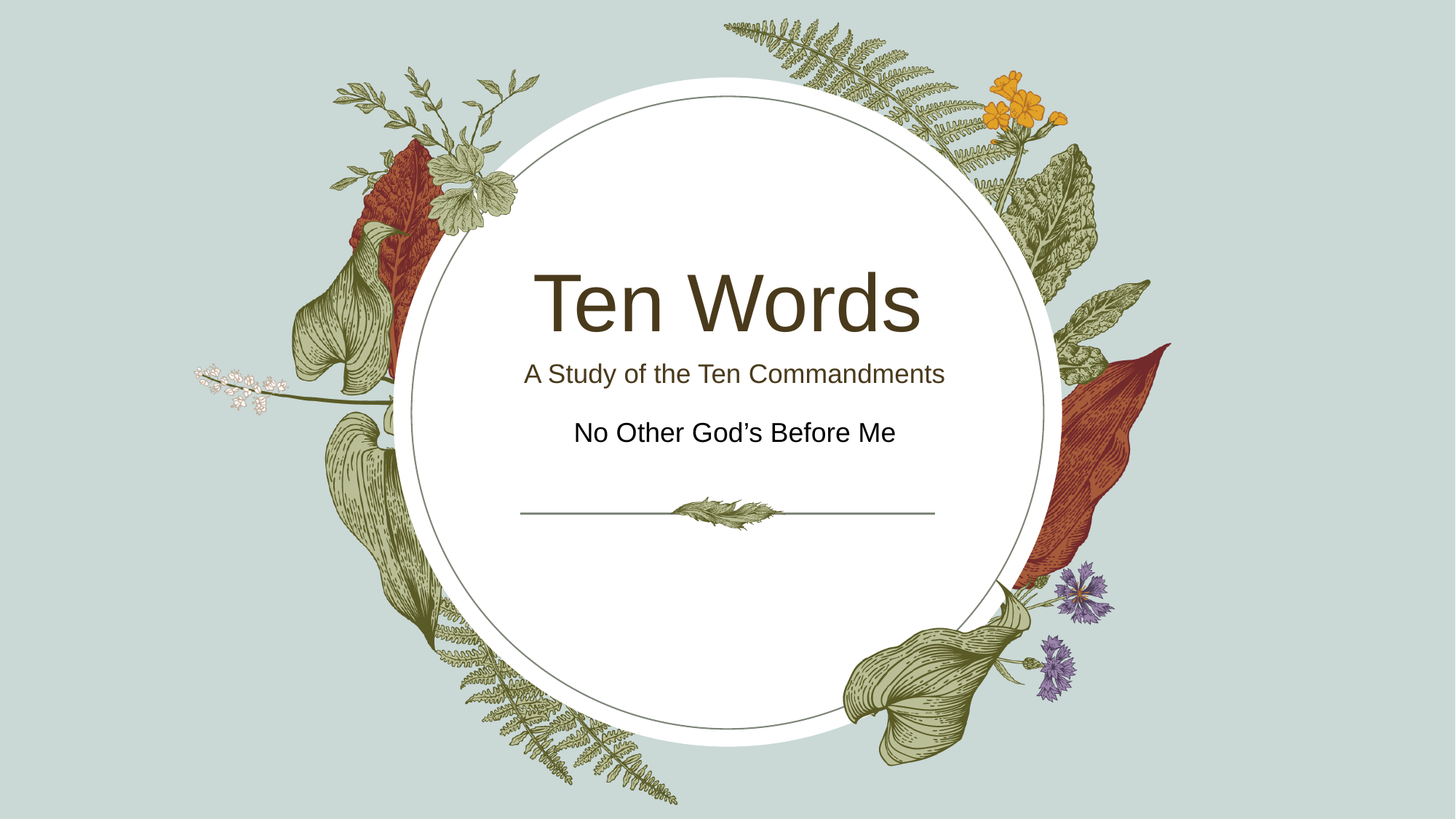

# Ten Words
A Study of the Ten Commandments
No Other God’s Before Me